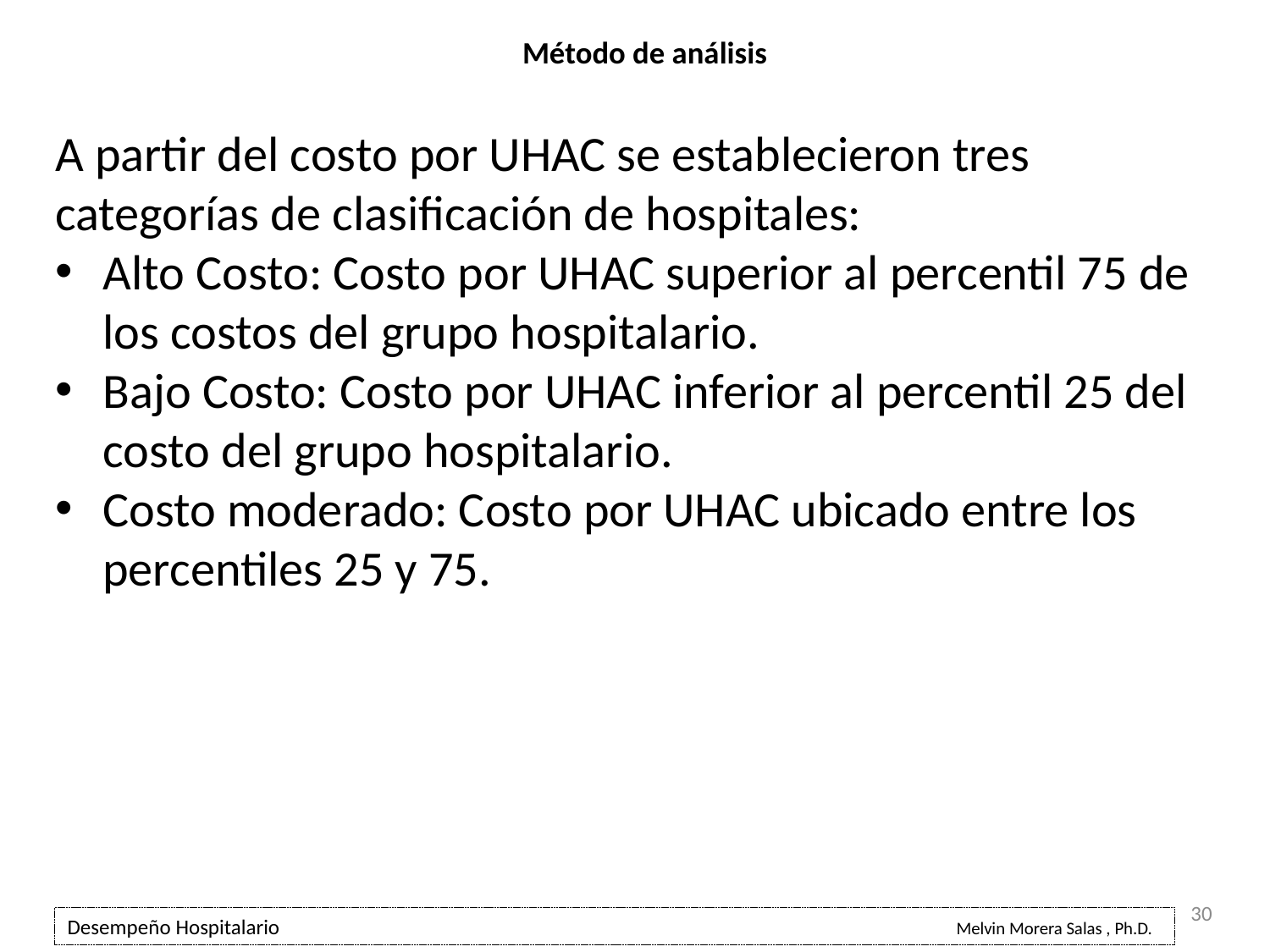

# Método de análisis
A partir del costo por UHAC se establecieron tres categorías de clasificación de hospitales:
Alto Costo: Costo por UHAC superior al percentil 75 de los costos del grupo hospitalario.
Bajo Costo: Costo por UHAC inferior al percentil 25 del costo del grupo hospitalario.
Costo moderado: Costo por UHAC ubicado entre los percentiles 25 y 75.

30
Desempeño Hospitalario 						Melvin Morera Salas , Ph.D.